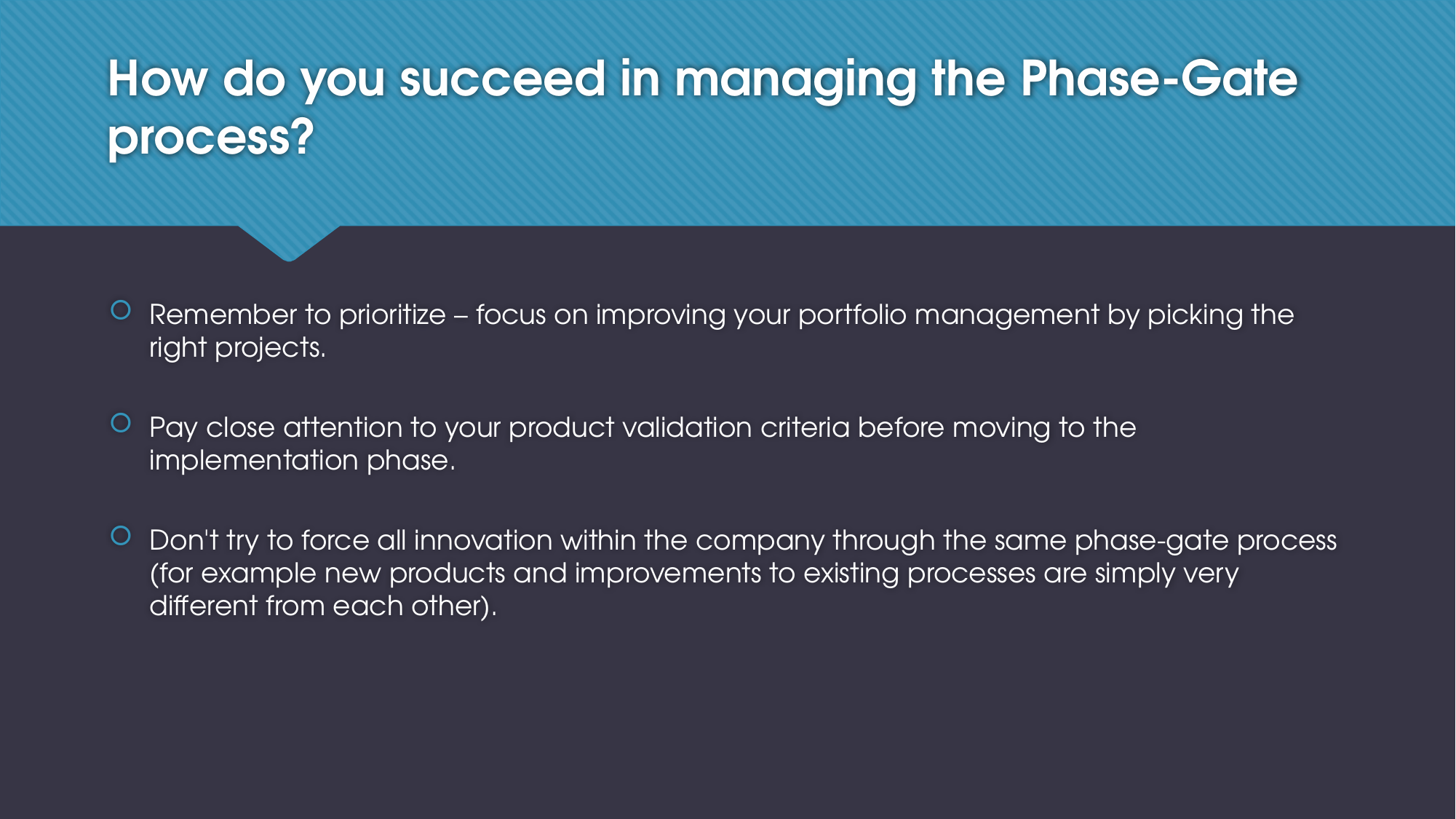

# How do you succeed in managing the Phase-Gate process?
Remember to prioritize – focus on improving your portfolio management by picking the right projects.
Pay close attention to your product validation criteria before moving to the implementation phase.
Don't try to force all innovation within the company through the same phase-gate process (for example new products and improvements to existing processes are simply very different from each other).